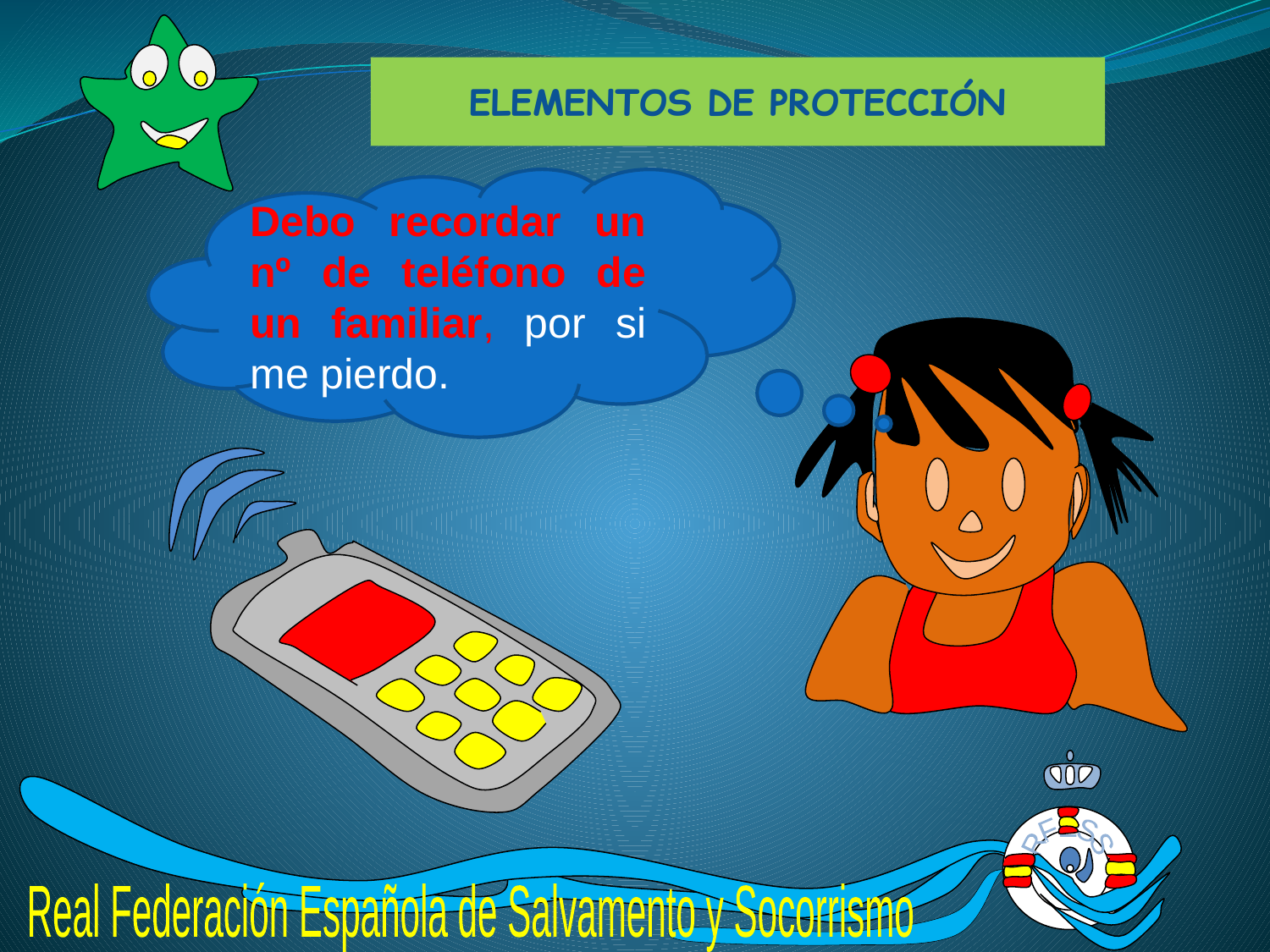

ELEMENTOS DE PROTECCIÓN

Debo recordar un nº de teléfono de un familiar, por si me pierdo.

RFESS

Real Federación Española de Salvamento y Socorrismo